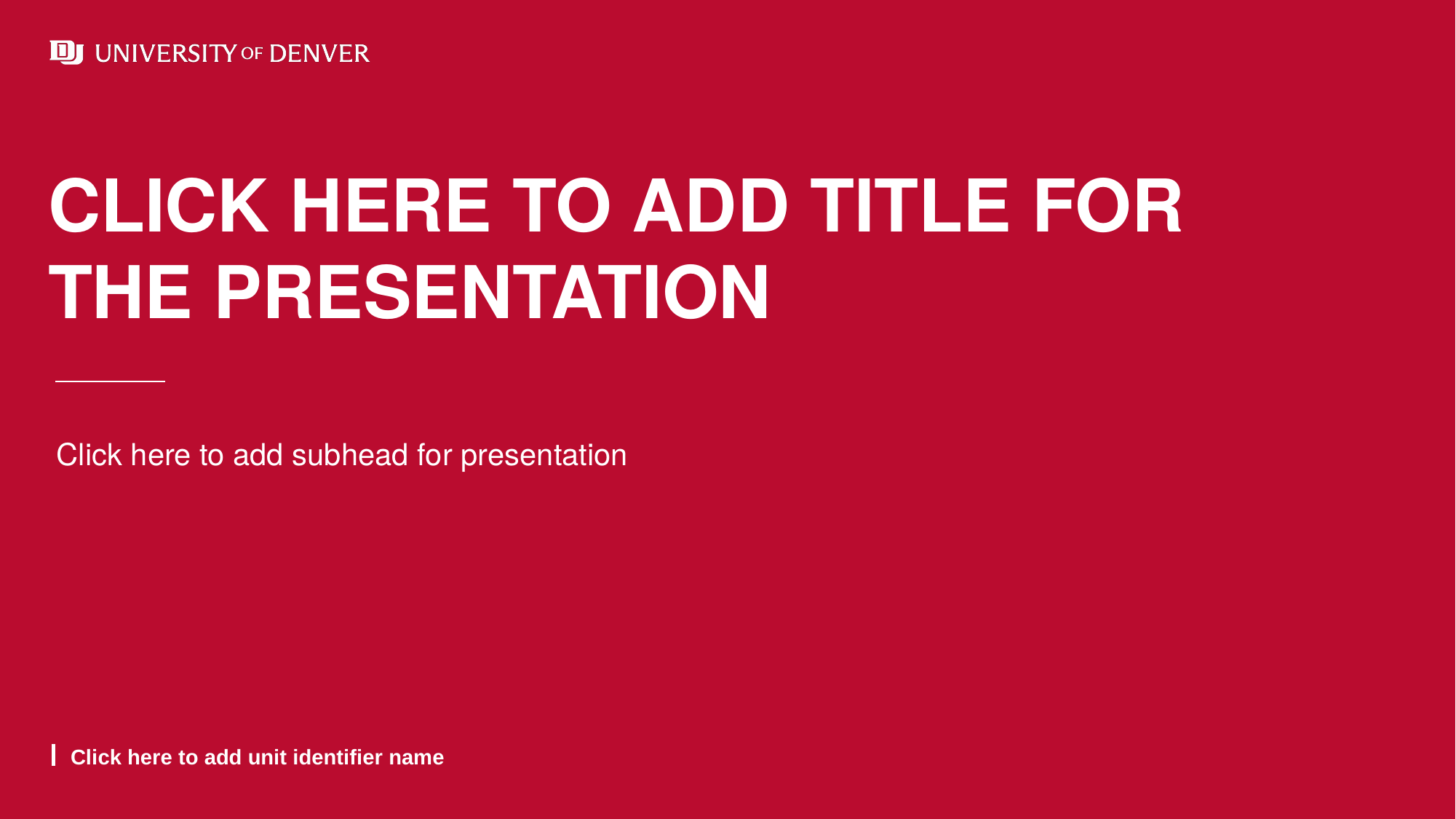

CLICK HERE TO ADD TITLE FOR THE PRESENTATION
Click here to add subhead for presentation
Click here to add unit identifier name